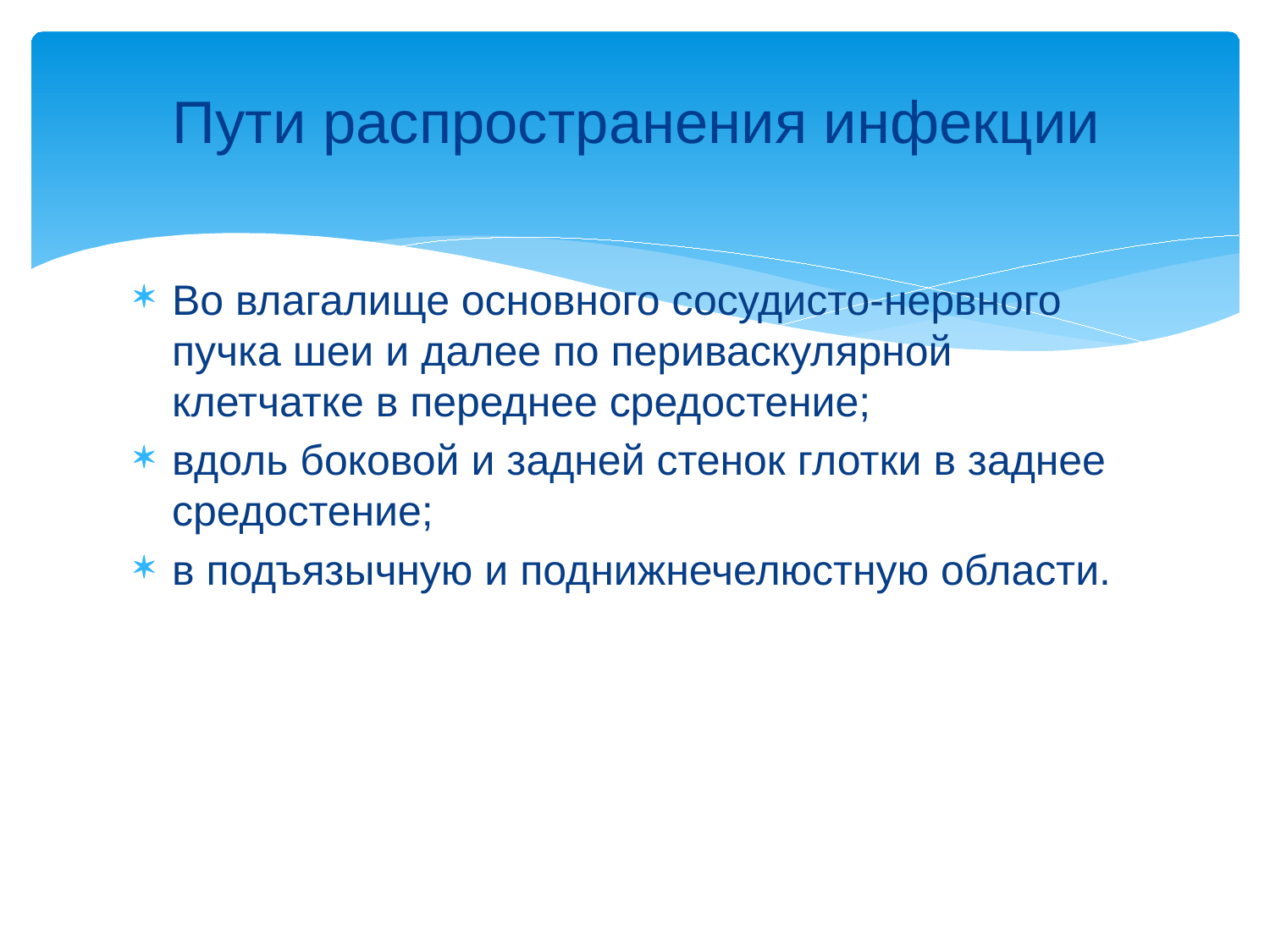

# Пути распространения инфекции
Во влагалище основного сосудисто-нервного пучка шеи и далее по периваскулярной клетчатке в переднее средостение;
вдоль боковой и задней стенок глотки в заднее средостение;
в подъязычную и поднижнечелюстную области.